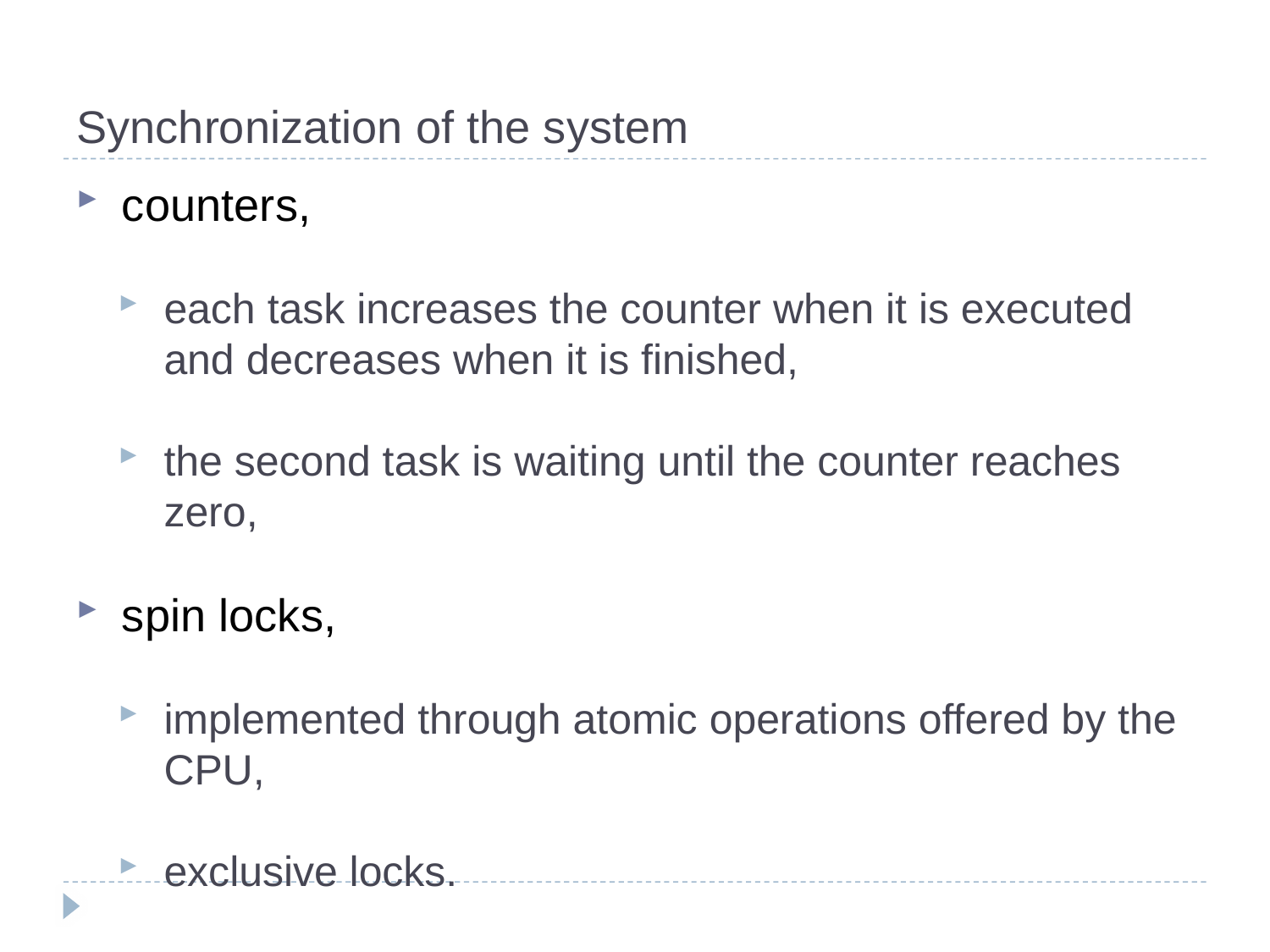

# Synchronization of the system
counters,
each task increases the counter when it is executed and decreases when it is finished,
the second task is waiting until the counter reaches zero,
spin locks,
implemented through atomic operations offered by the CPU,
exclusive locks.